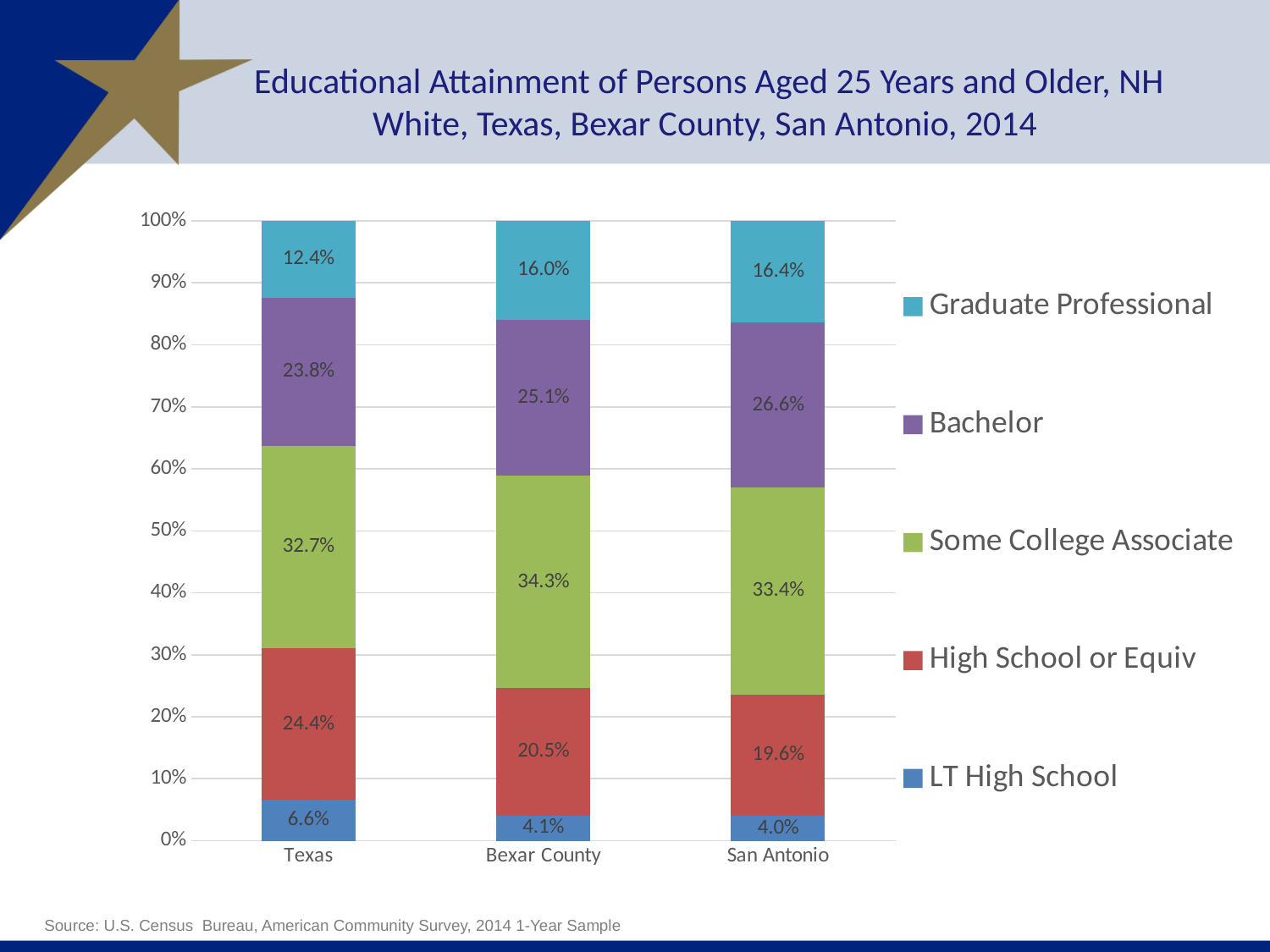

# Educational Attainment of Persons Aged 25 Years and Older, NH White, Texas, Bexar County, San Antonio, 2014

### Chart

| Category | LT High School | High School or Equiv | Some College Associate | Bachelor | Graduate Professional |
|---|---|---|---|---|---|
| Texas | 0.06617115305438934 | 0.24380774671917826 | 0.3271416158330041 | 0.23844720335679576 | 0.12443228103663286 |
| Bexar County | 0.04076829212255505 | 0.20533229859646795 | 0.34259916370115845 | 0.25125980915231566 | 0.1600404364275029 |
| San Antonio | 0.04008041588213672 | 0.1959086919666634 | 0.3339697090175309 | 0.26568747327597203 | 0.1643537098576969 |
Source: U.S. Census  Bureau, American Community Survey, 2014 1-Year Sample